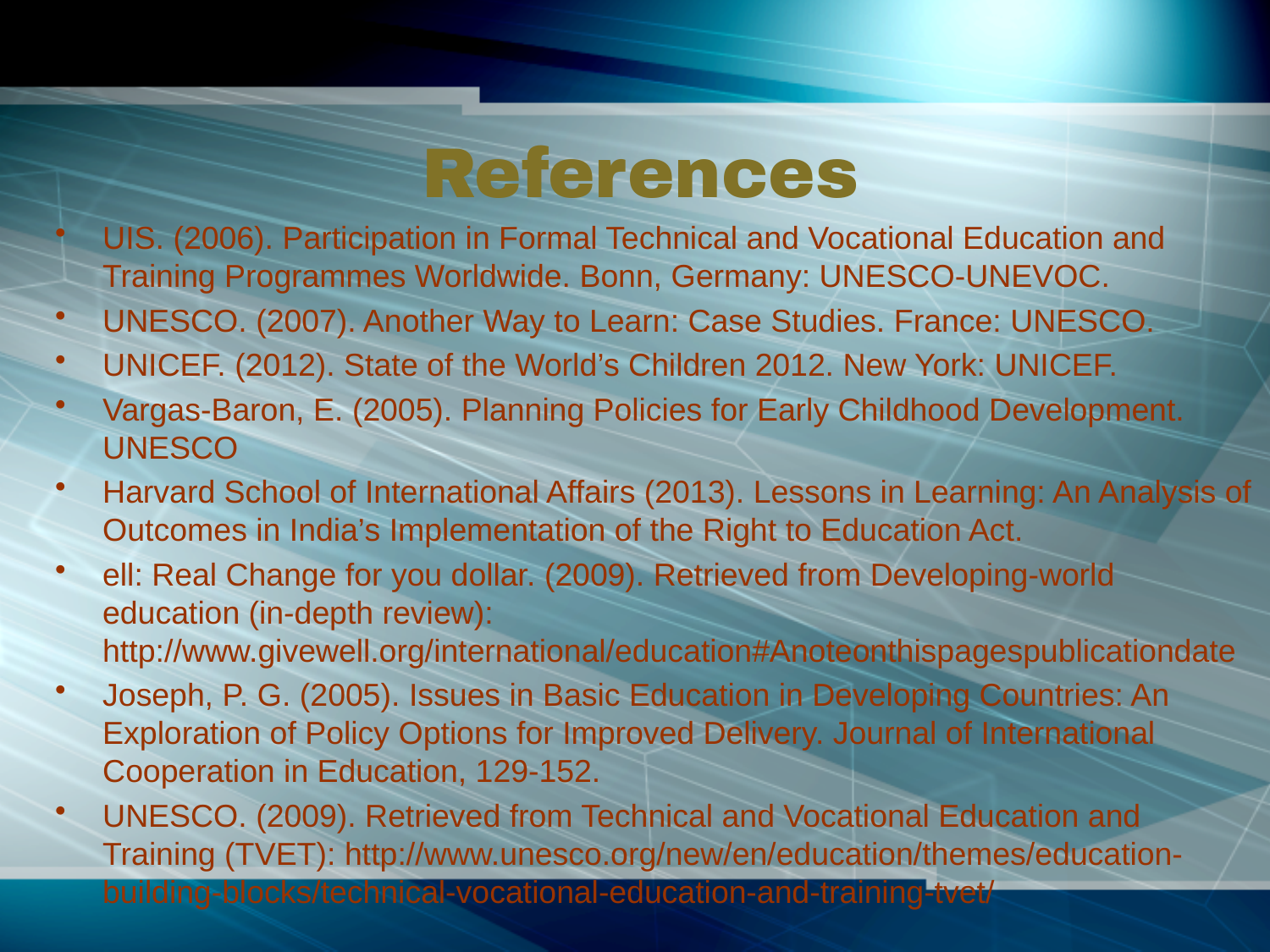

# References
UIS. (2006). Participation in Formal Technical and Vocational Education and Training Programmes Worldwide. Bonn, Germany: UNESCO-UNEVOC.
UNESCO. (2007). Another Way to Learn: Case Studies. France: UNESCO.
UNICEF. (2012). State of the World’s Children 2012. New York: UNICEF.
Vargas-Baron, E. (2005). Planning Policies for Early Childhood Development. UNESCO
Harvard School of International Affairs (2013). Lessons in Learning: An Analysis of Outcomes in India’s Implementation of the Right to Education Act.
ell: Real Change for you dollar. (2009). Retrieved from Developing-world education (in-depth review): http://www.givewell.org/international/education#Anoteonthispagespublicationdate
Joseph, P. G. (2005). Issues in Basic Education in Developing Countries: An Exploration of Policy Options for Improved Delivery. Journal of International Cooperation in Education, 129-152.
UNESCO. (2009). Retrieved from Technical and Vocational Education and Training (TVET): http://www.unesco.org/new/en/education/themes/education-building-blocks/technical-vocational-education-and-training-tvet/